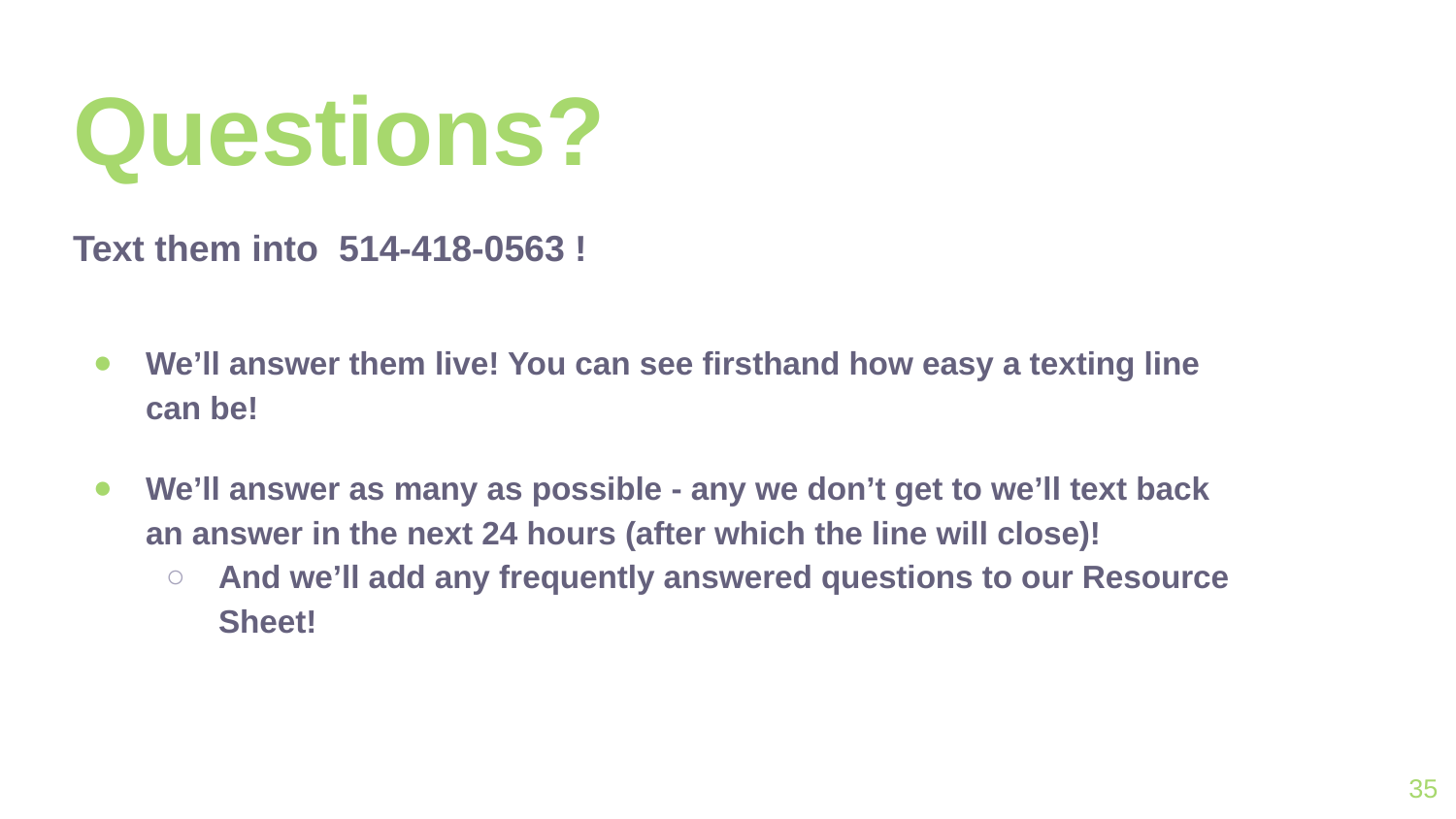

# Questions?
Text them into  514-418-0563 !

We’ll answer them live! You can see firsthand how easy a texting line can be!

We’ll answer as many as possible - any we don’t get to we’ll text back an answer in the next 24 hours (after which the line will close)!
And we’ll add any frequently answered questions to our Resource Sheet!

35